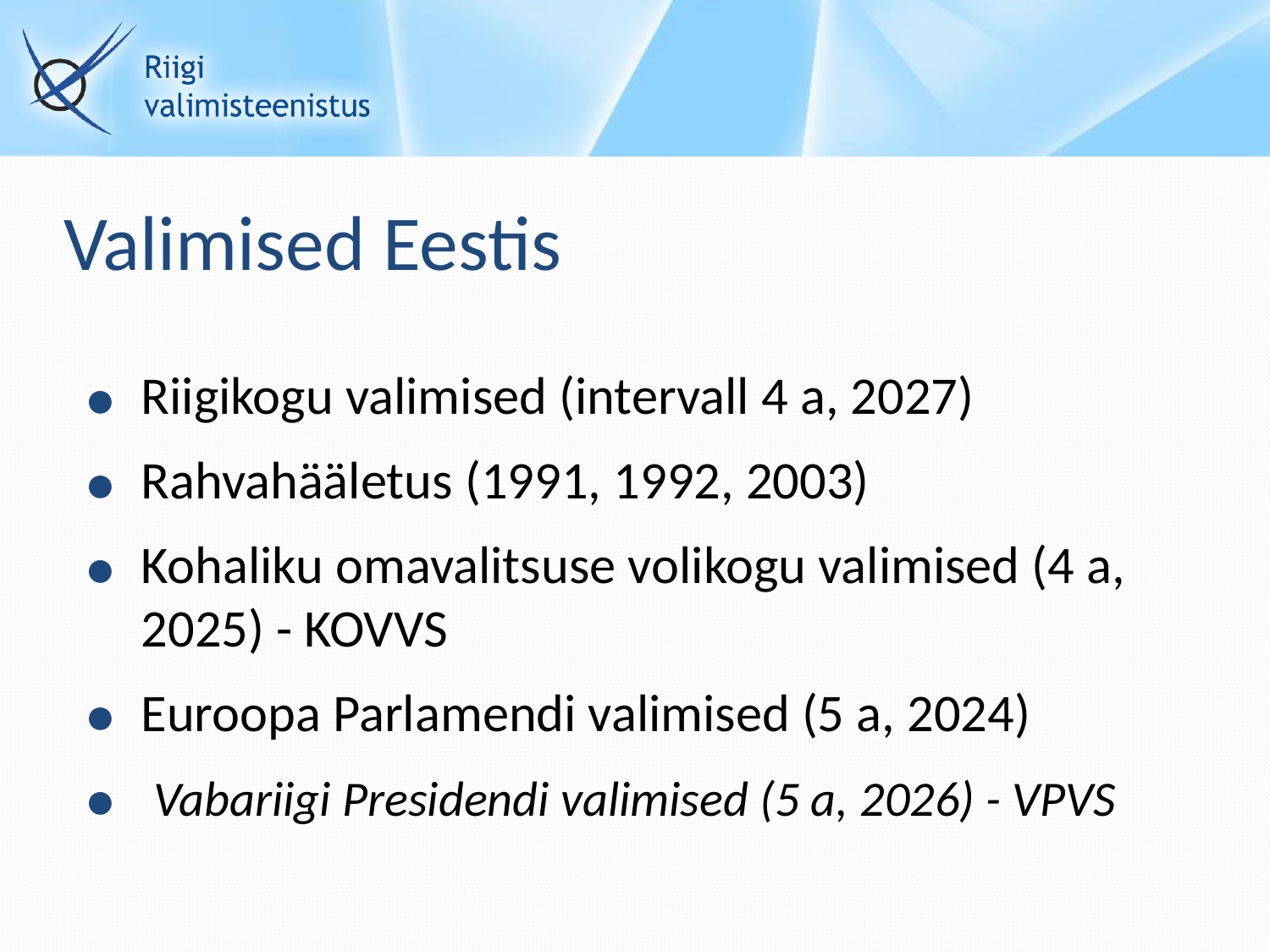

# Valimised Eestis
Riigikogu valimised (intervall 4 a, 2027)
Rahvahääletus (1991, 1992, 2003)
Kohaliku omavalitsuse volikogu valimised (4 a, 2025) - KOVVS
Euroopa Parlamendi valimised (5 a, 2024)
 Vabariigi Presidendi valimised (5 a, 2026) - VPVS